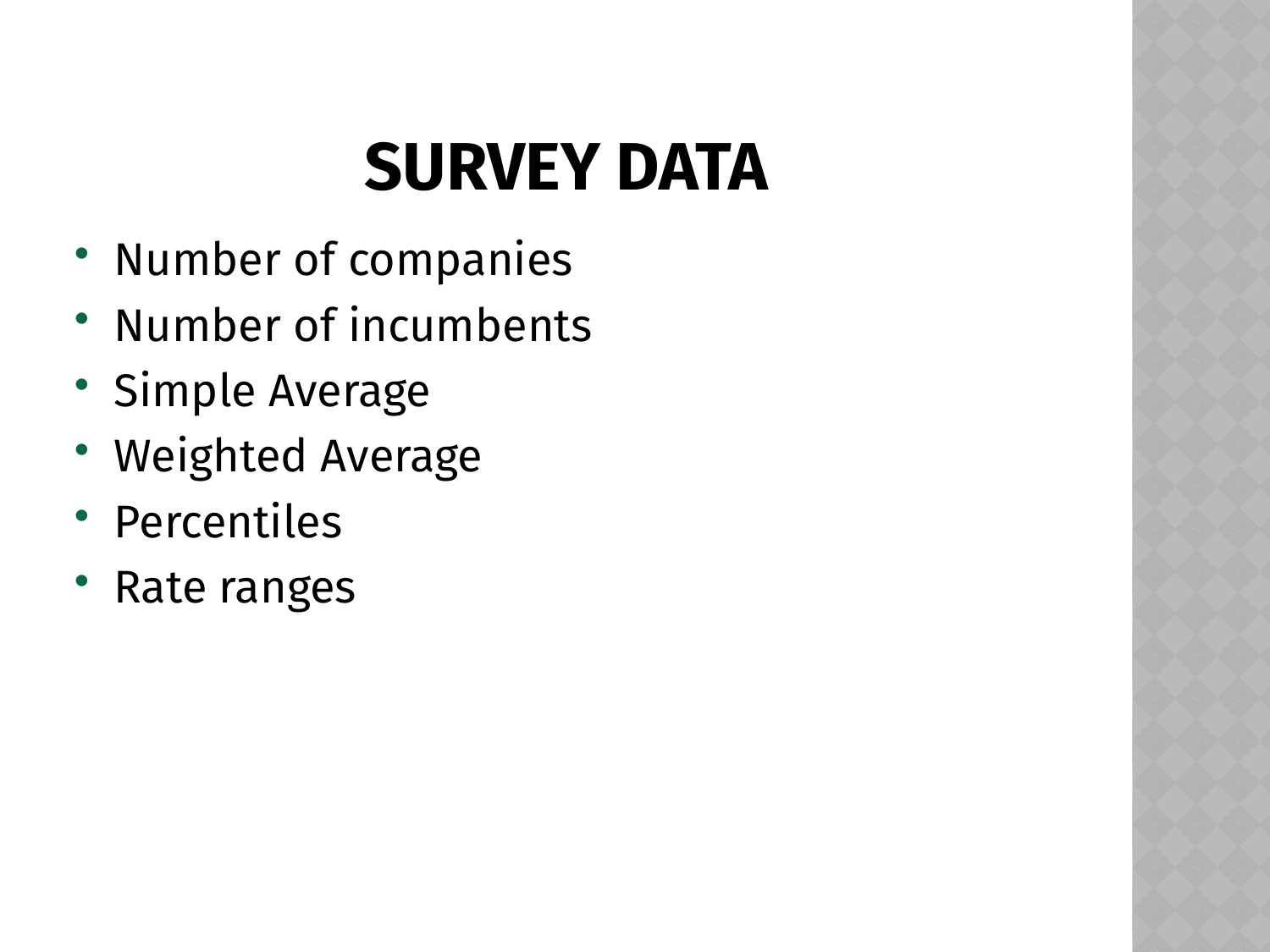

# Survey Data
Number of companies
Number of incumbents
Simple Average
Weighted Average
Percentiles
Rate ranges